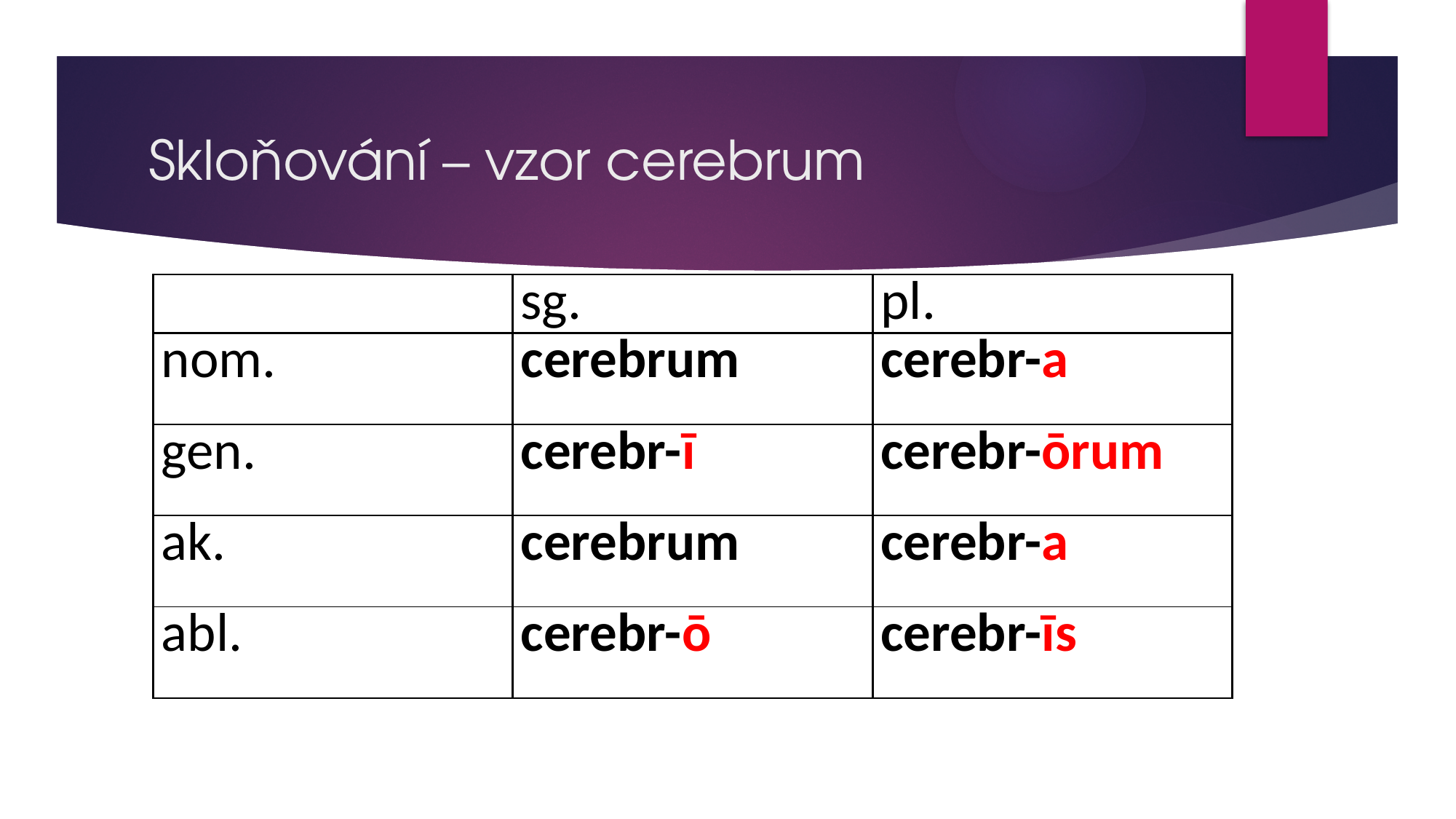

# Skloňování – vzor cerebrum
|  | sg. | pl. |
| --- | --- | --- |
| nom. | cerebrum | cerebr-a |
| gen. | cerebr-ī | cerebr-ōrum |
| ak. | cerebrum | cerebr-a |
| abl. | cerebr-ō | cerebr-īs |